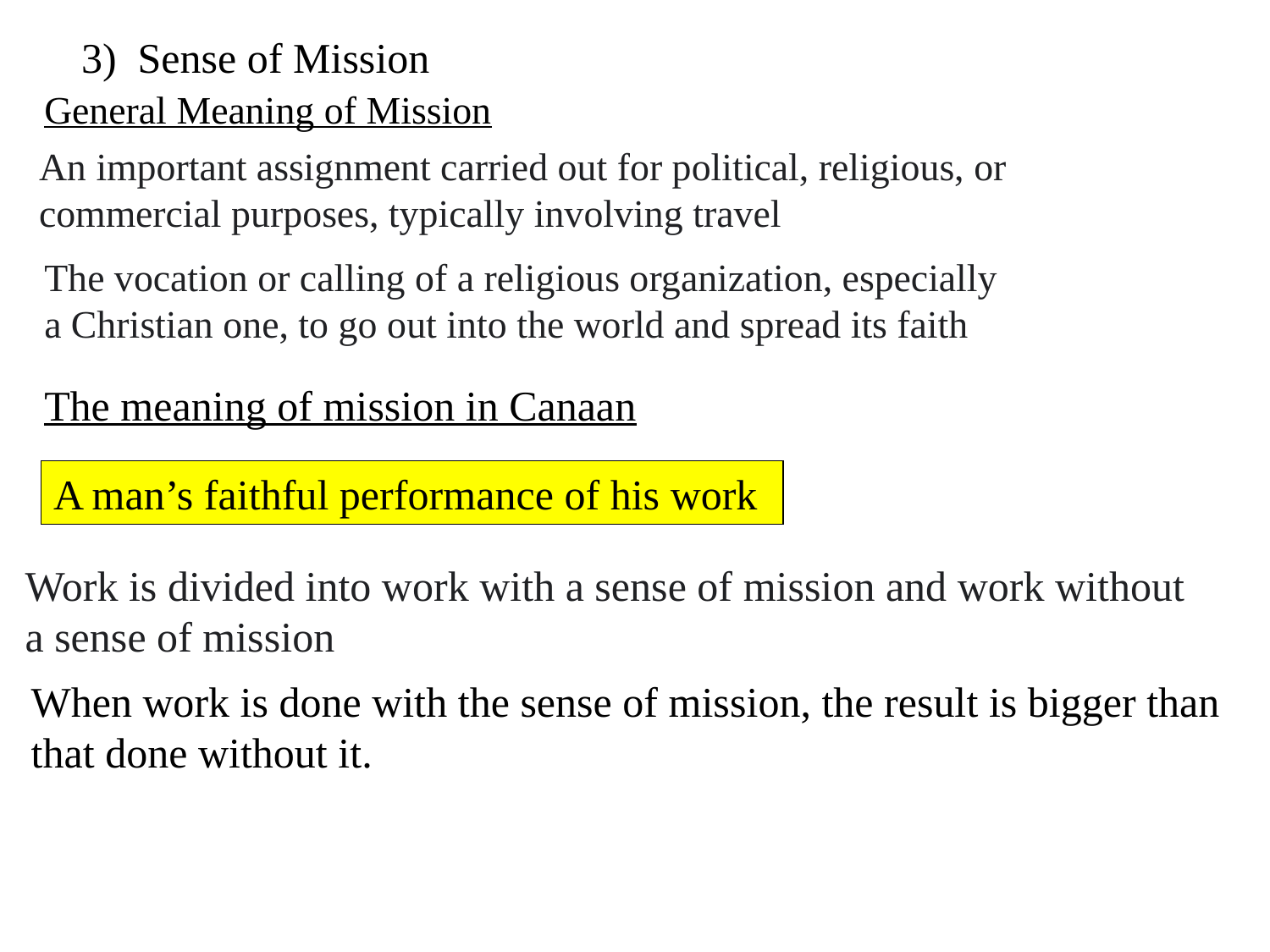

3)  Sense of Mission
General Meaning of Mission
An important assignment carried out for political, religious, or commercial purposes, typically involving travel
The vocation or calling of a religious organization, especially a Christian one, to go out into the world and spread its faith
The meaning of mission in Canaan
A man’s faithful performance of his work
Work is divided into work with a sense of mission and work without a sense of mission
When work is done with the sense of mission, the result is bigger than that done without it.